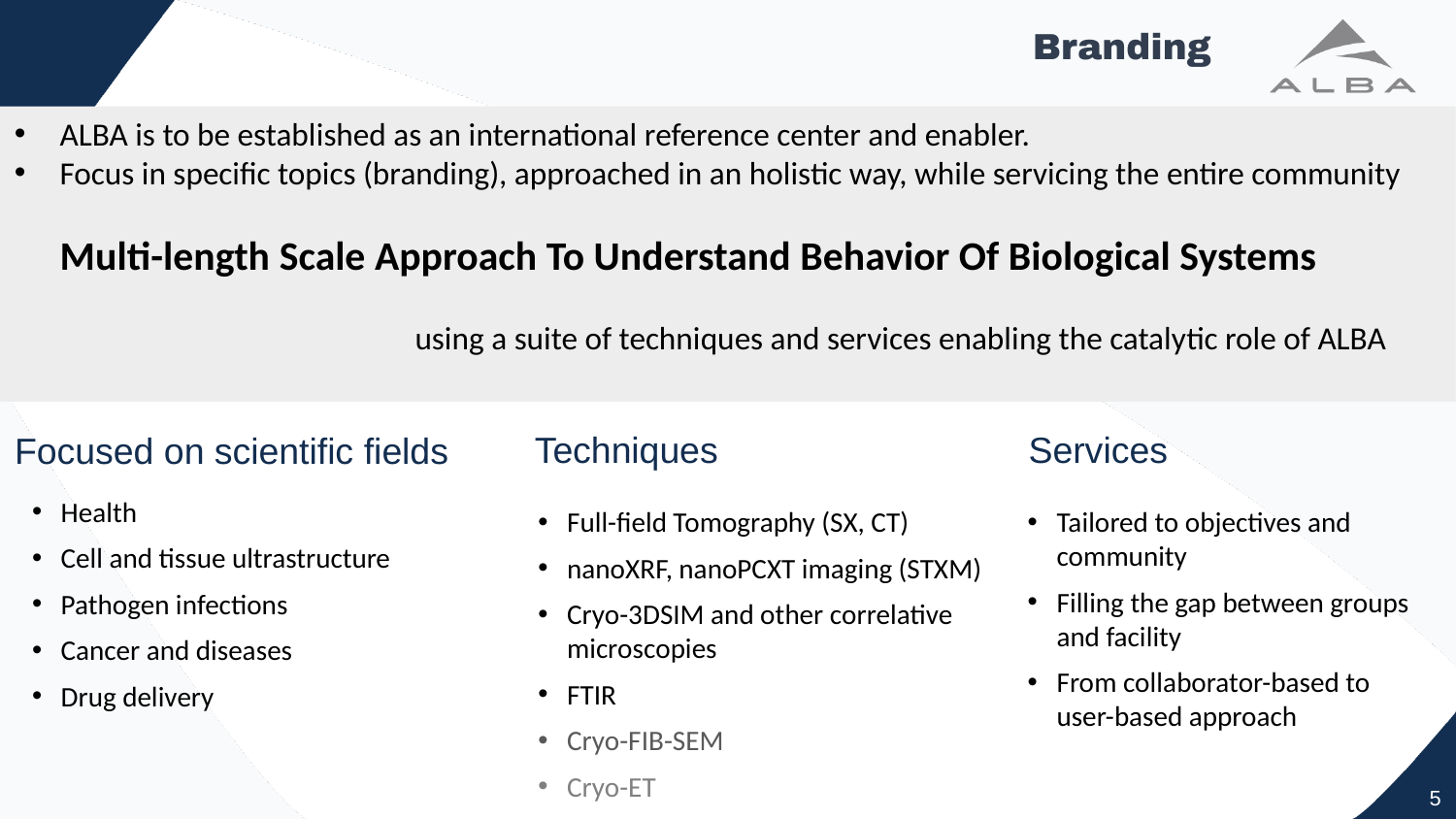

# Branding
ALBA is to be established as an international reference center and enabler.
Focus in specific topics (branding), approached in an holistic way, while servicing the entire community
Multi-length Scale Approach To Understand Behavior Of Biological Systems

using a suite of techniques and services enabling the catalytic role of ALBA

Techniques
Services
Focused on scientific fields
Health
Cell and tissue ultrastructure
Pathogen infections
Cancer and diseases
Drug delivery

Full-field Tomography (SX, CT)
nanoXRF, nanoPCXT imaging (STXM)
Cryo-3DSIM and other correlative microscopies
FTIR
Cryo-FIB-SEM
Cryo-ET
Tailored to objectives and community
Filling the gap between groups and facility
From collaborator-based to user-based approach
5